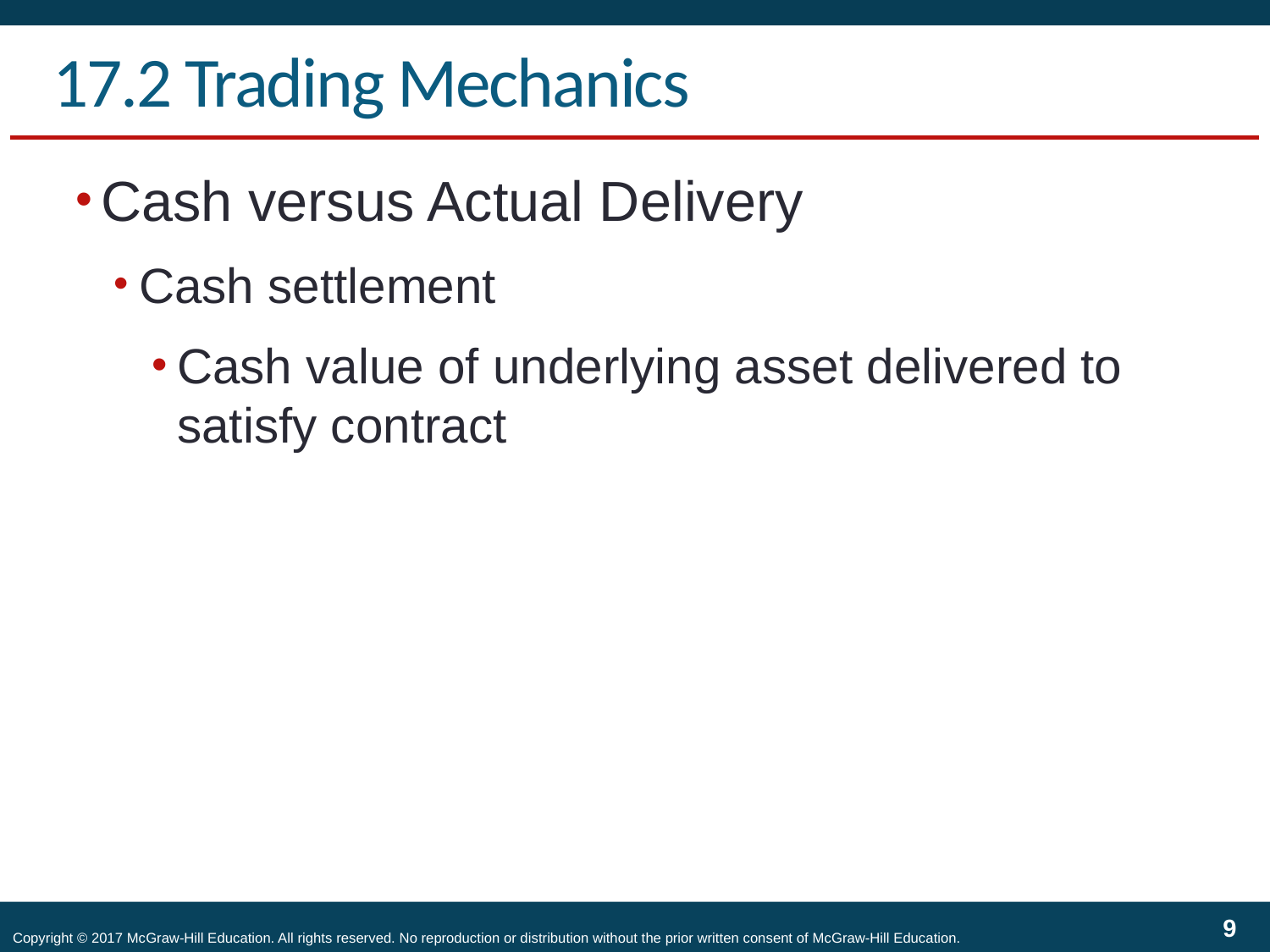

# 17.2 Trading Mechanics
Cash versus Actual Delivery
Cash settlement
Cash value of underlying asset delivered to satisfy contract